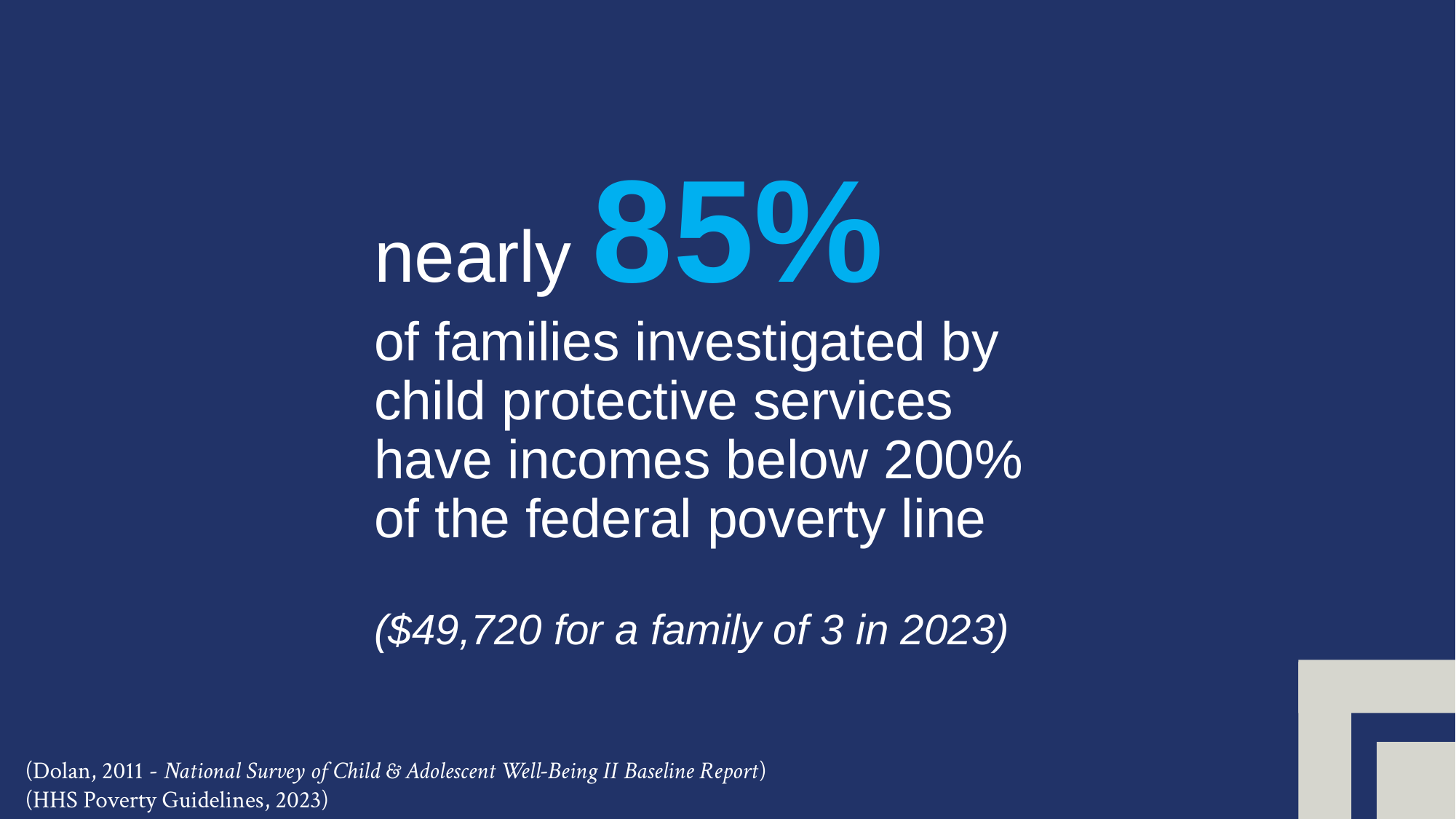

# nearly 85% of families investigated by child protective services have incomes below 200% of the federal poverty line ($49,720 for a family of 3 in 2023)

(Dolan, 2011 - National Survey of Child & Adolescent Well-Being II Baseline Report)
(HHS Poverty Guidelines, 2023)